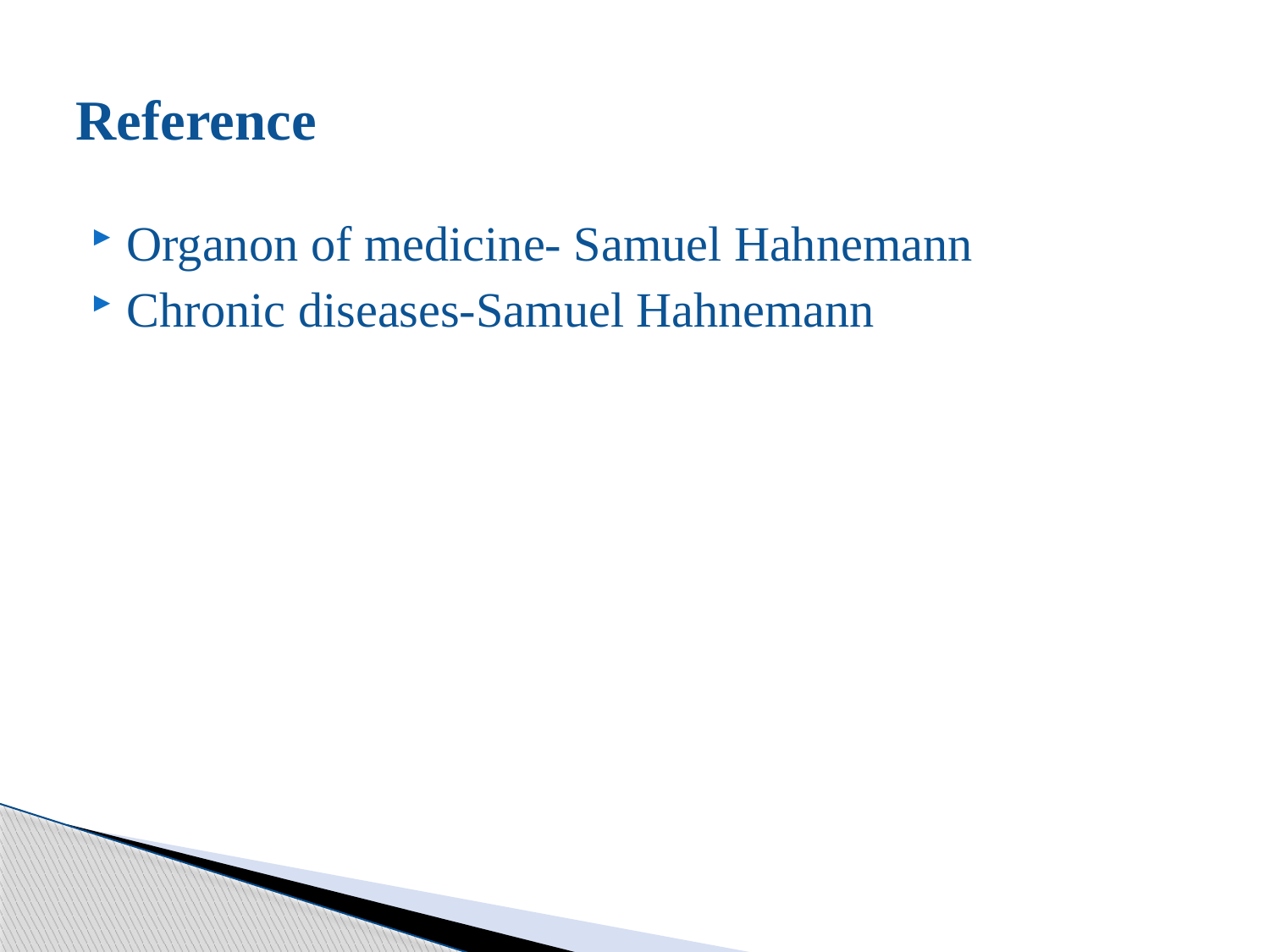

# Reference
Organon of medicine- Samuel Hahnemann
Chronic diseases-Samuel Hahnemann